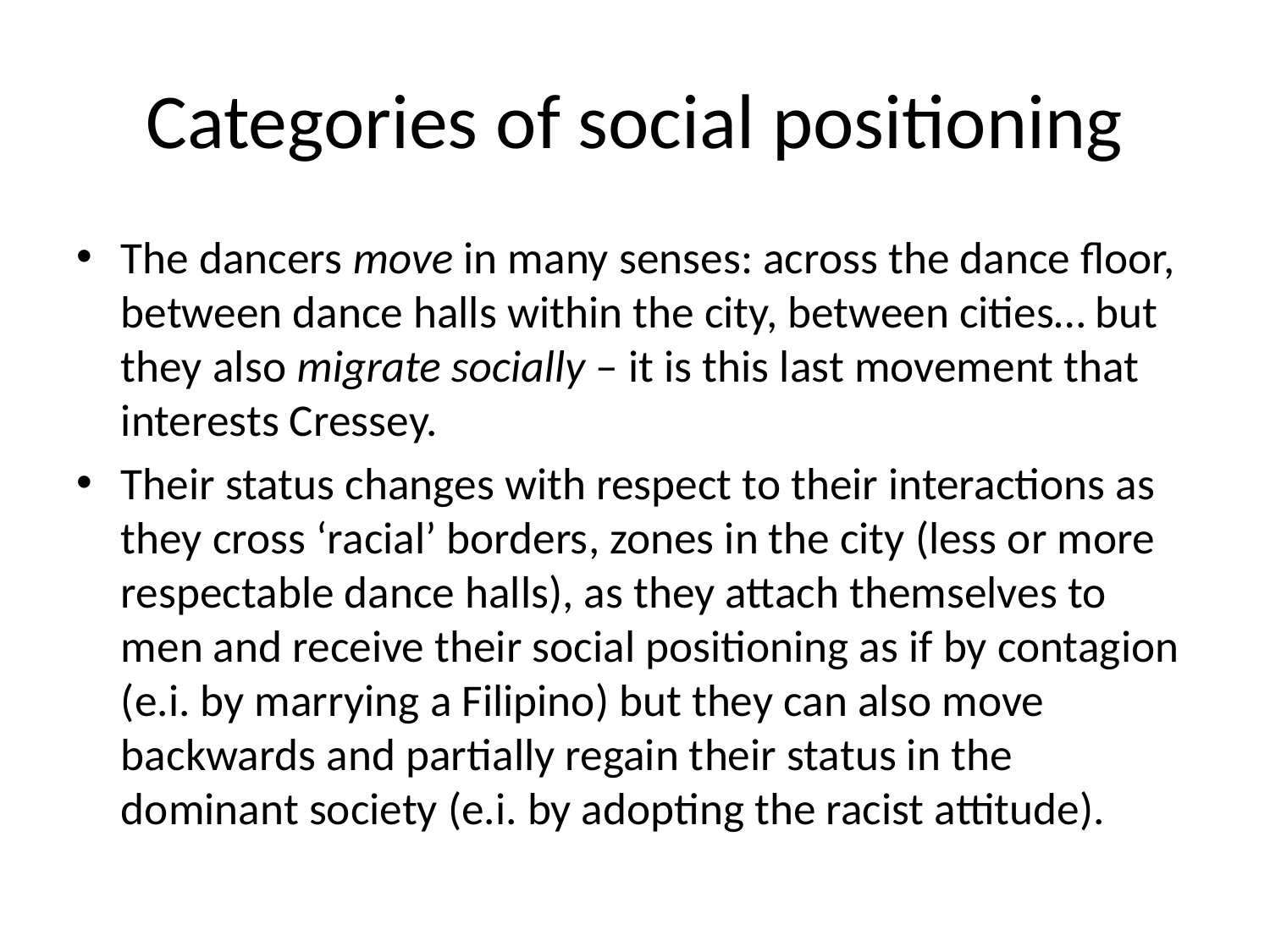

# Categories of social positioning
The dancers move in many senses: across the dance floor, between dance halls within the city, between cities… but they also migrate socially – it is this last movement that interests Cressey.
Their status changes with respect to their interactions as they cross ‘racial’ borders, zones in the city (less or more respectable dance halls), as they attach themselves to men and receive their social positioning as if by contagion  (e.i. by marrying a Filipino) but they can also move backwards and partially regain their status in the dominant society (e.i. by adopting the racist attitude).